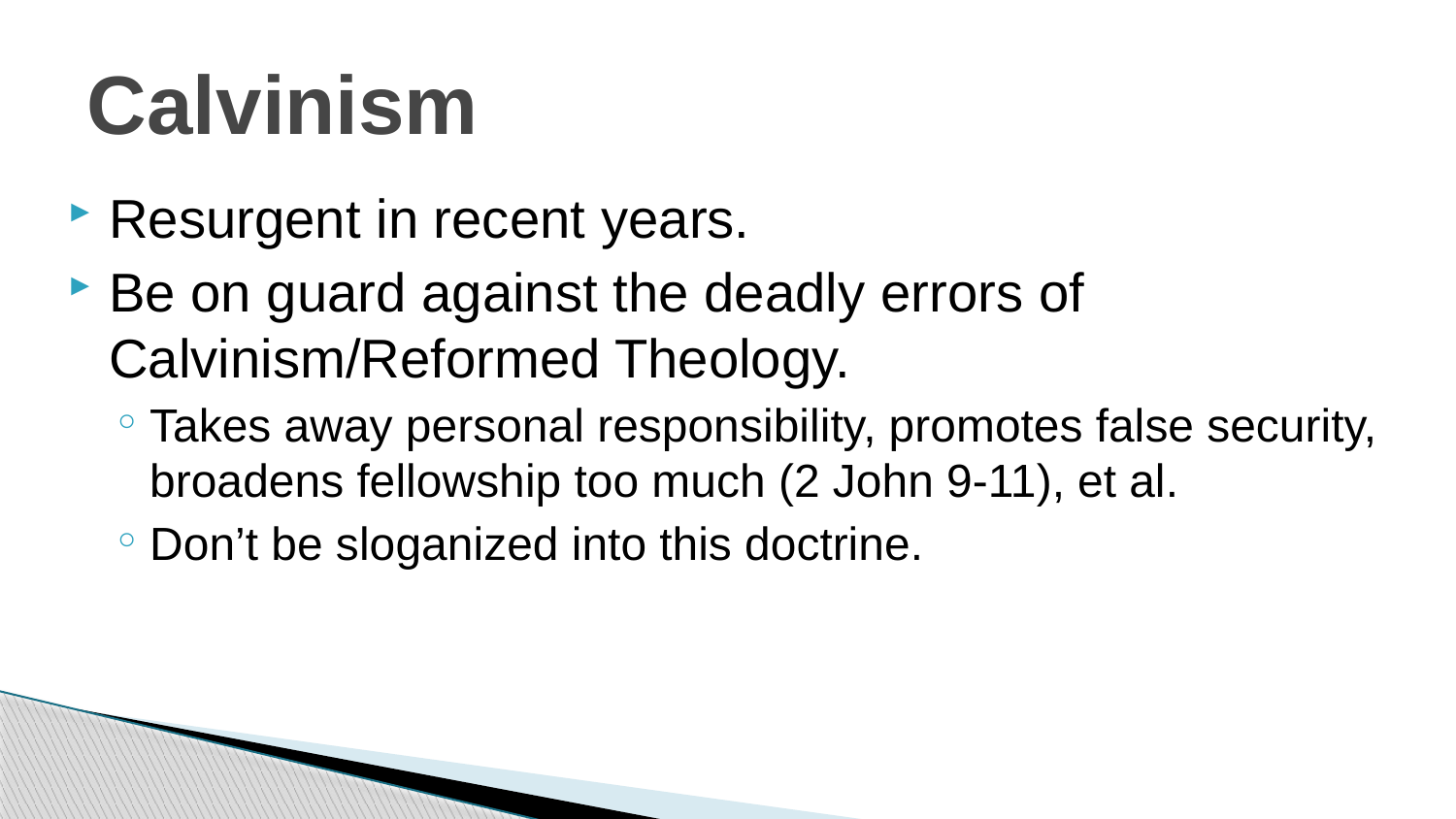

# Calvinism
Resurgent in recent years.
Be on guard against the deadly errors of Calvinism/Reformed Theology.
Takes away personal responsibility, promotes false security, broadens fellowship too much (2 John 9-11), et al.
Don’t be sloganized into this doctrine.